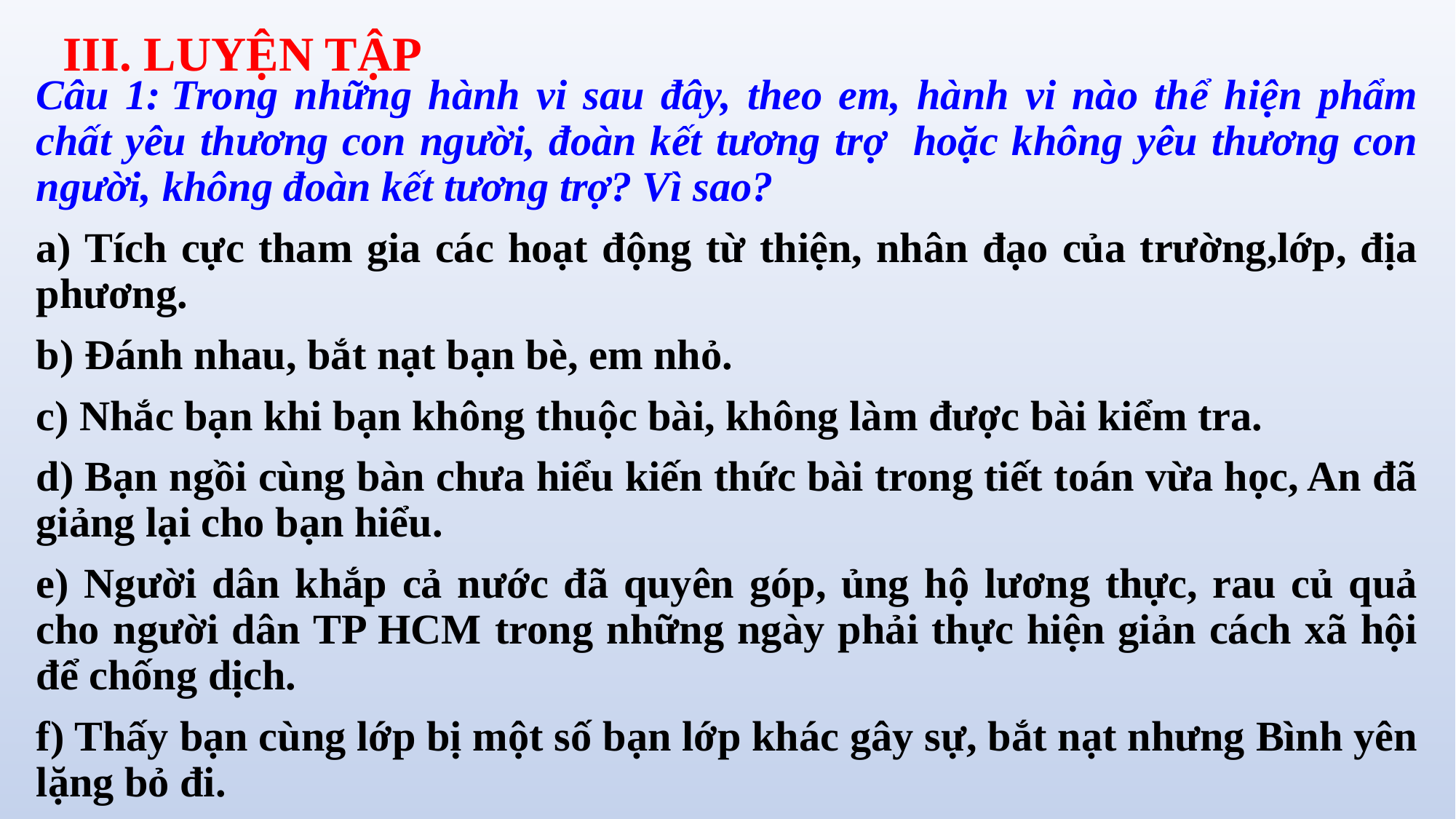

III. LUYỆN TẬP
Câu 1: Trong những hành vi sau đây, theo em, hành vi nào thể hiện phẩm chất yêu thương con người, đoàn kết tương trợ  hoặc không yêu thương con người, không đoàn kết tương trợ? Vì sao?
a) Tích cực tham gia các hoạt động từ thiện, nhân đạo của trường,lớp, địa phương.
b) Đánh nhau, bắt nạt bạn bè, em nhỏ.
c) Nhắc bạn khi bạn không thuộc bài, không làm được bài kiểm tra.
d) Bạn ngồi cùng bàn chưa hiểu kiến thức bài trong tiết toán vừa học, An đã giảng lại cho bạn hiểu.
e) Người dân khắp cả nước đã quyên góp, ủng hộ lương thực, rau củ quả cho người dân TP HCM trong những ngày phải thực hiện giản cách xã hội để chống dịch.
f) Thấy bạn cùng lớp bị một số bạn lớp khác gây sự, bắt nạt nhưng Bình yên lặng bỏ đi.